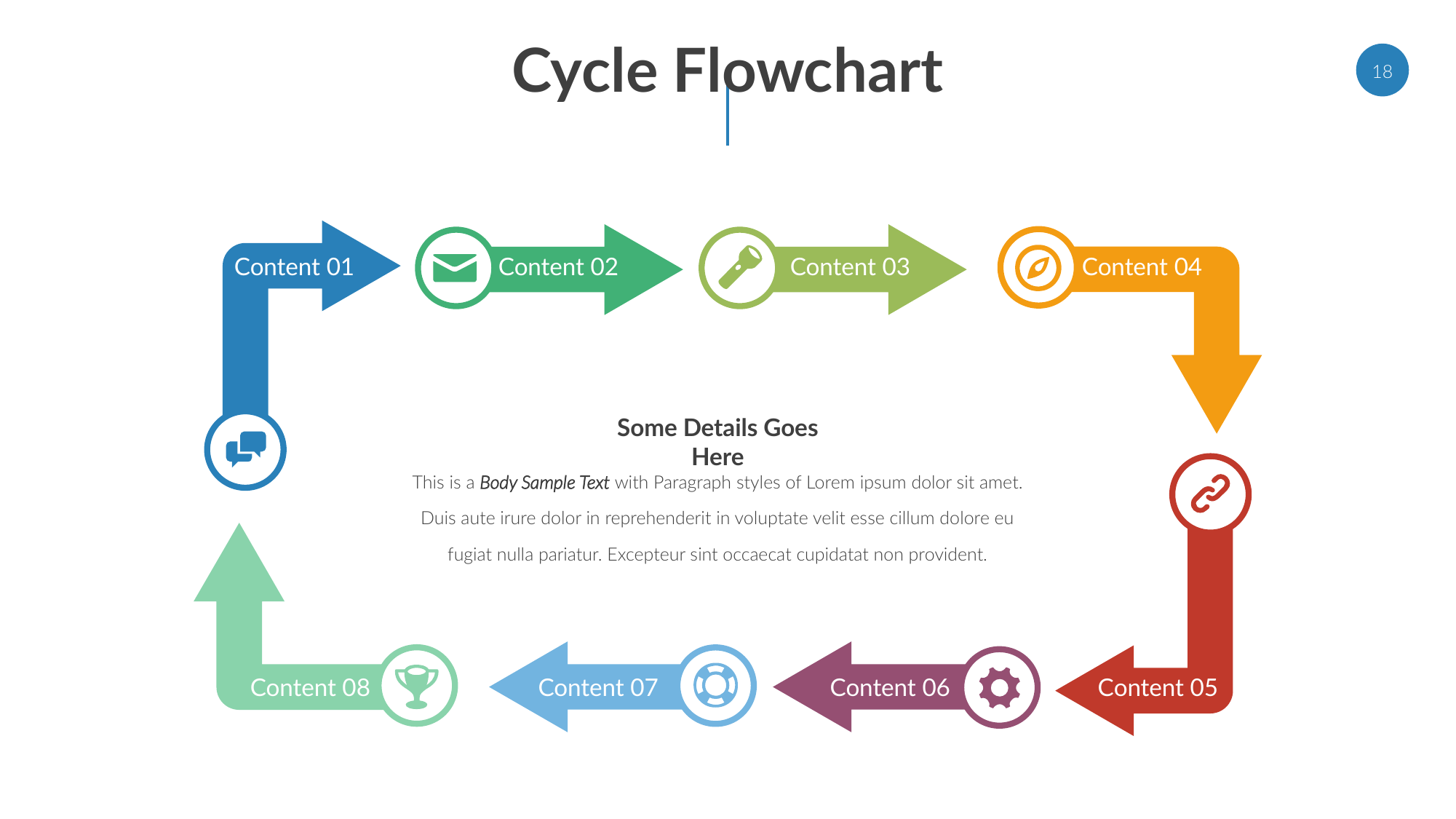

# Cycle Flowchart
18

Content 01
Content 02
Content 03
Content 04

Some Details Goes Here

This is a Body Sample Text with Paragraph styles of Lorem ipsum dolor sit amet. Duis aute irure dolor in reprehenderit in voluptate velit esse cillum dolore eu fugiat nulla pariatur. Excepteur sint occaecat cupidatat non provident.

Content 08
Content 07
Content 06
Content 05